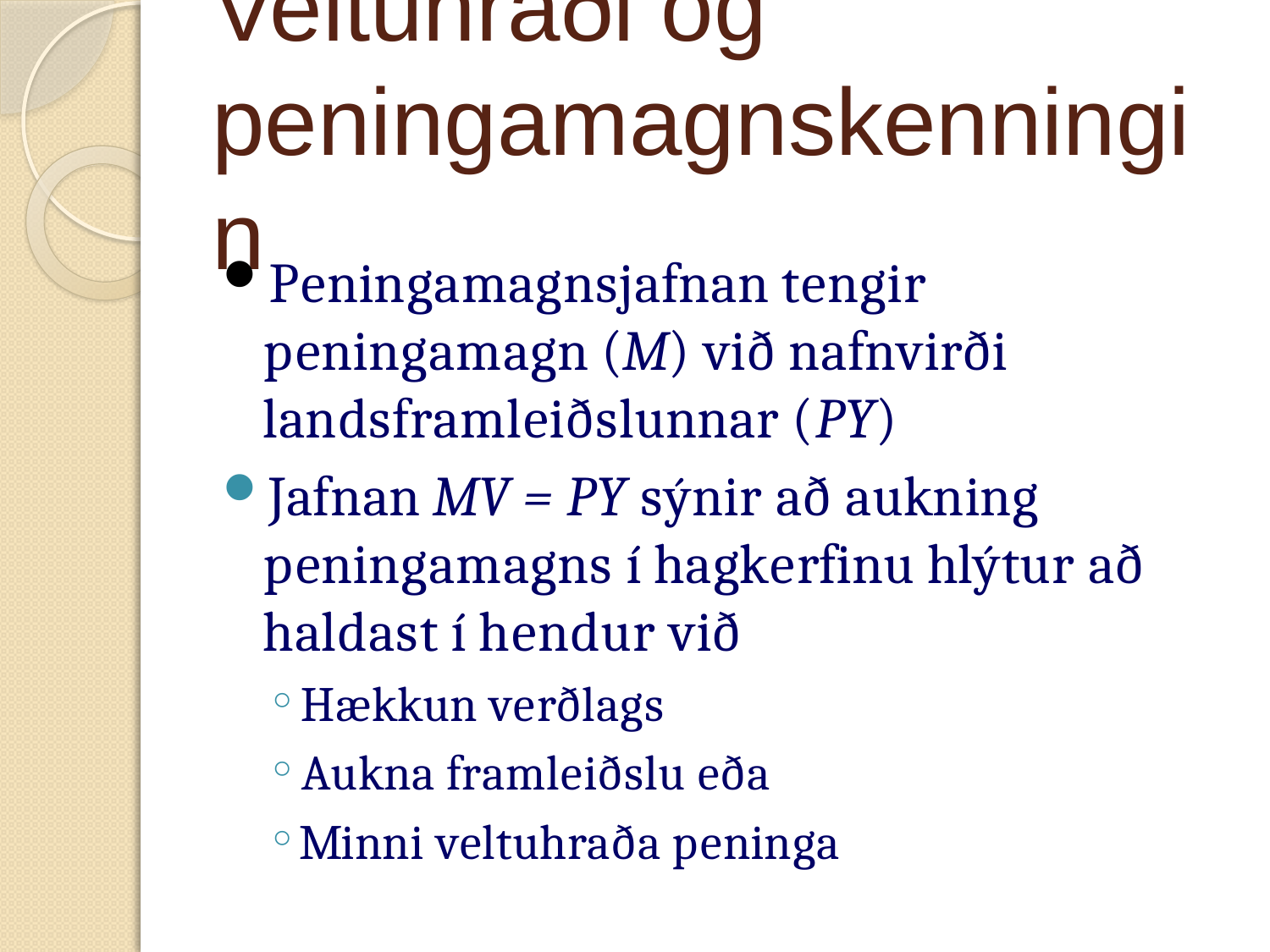

# Veltuhraði og peningamagnskenningin
Peningamagnsjafnan tengir peningamagn (M) við nafnvirði landsframleiðslunnar (PY)
Jafnan MV = PY sýnir að aukning peningamagns í hagkerfinu hlýtur að haldast í hendur við
Hækkun verðlags
Aukna framleiðslu eða
Minni veltuhraða peninga